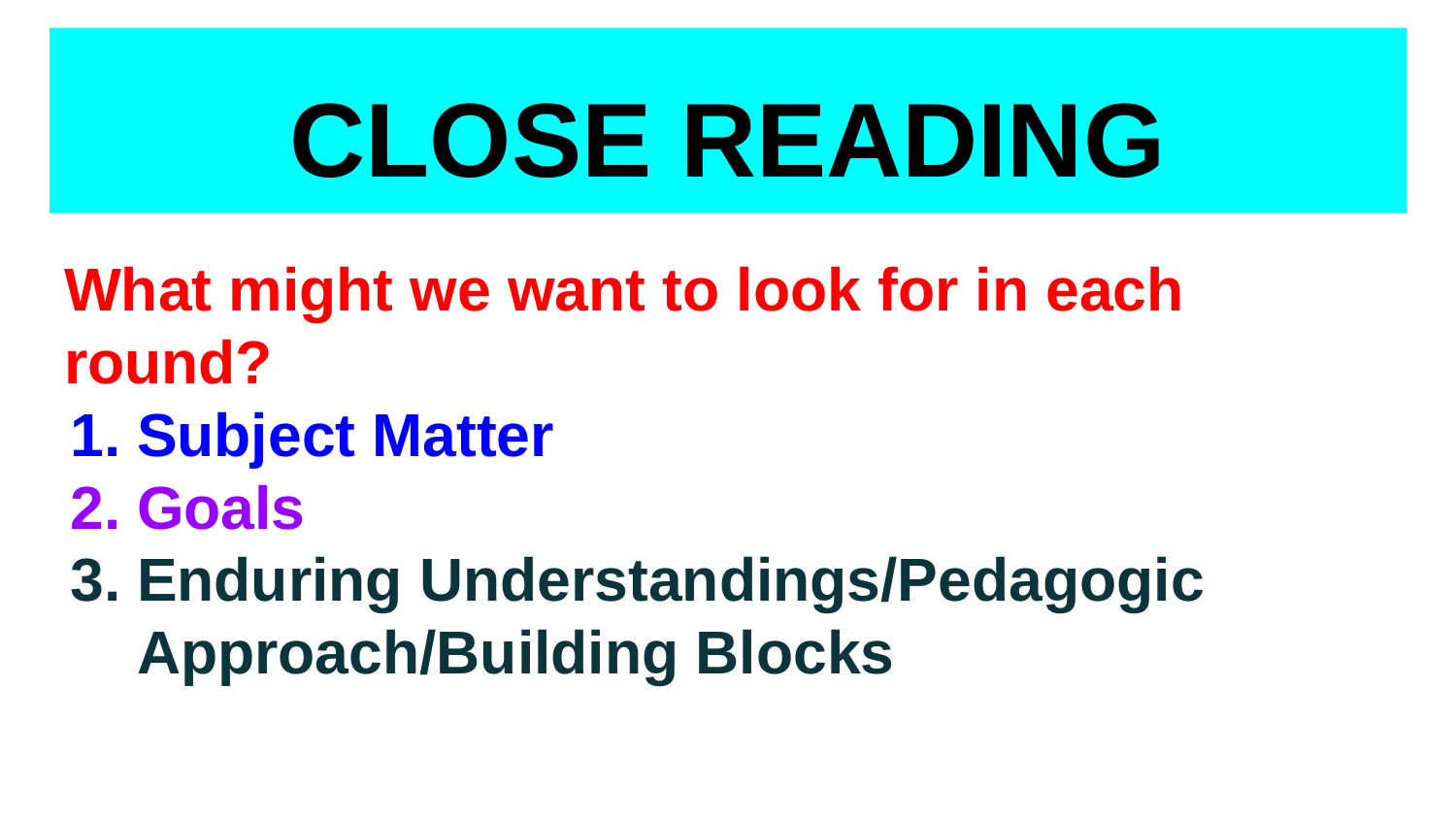

|  |
| --- |
# CLOSE READING
What might we want to look for in each round?
Subject Matter
Goals
Enduring Understandings/Pedagogic Approach/Building Blocks